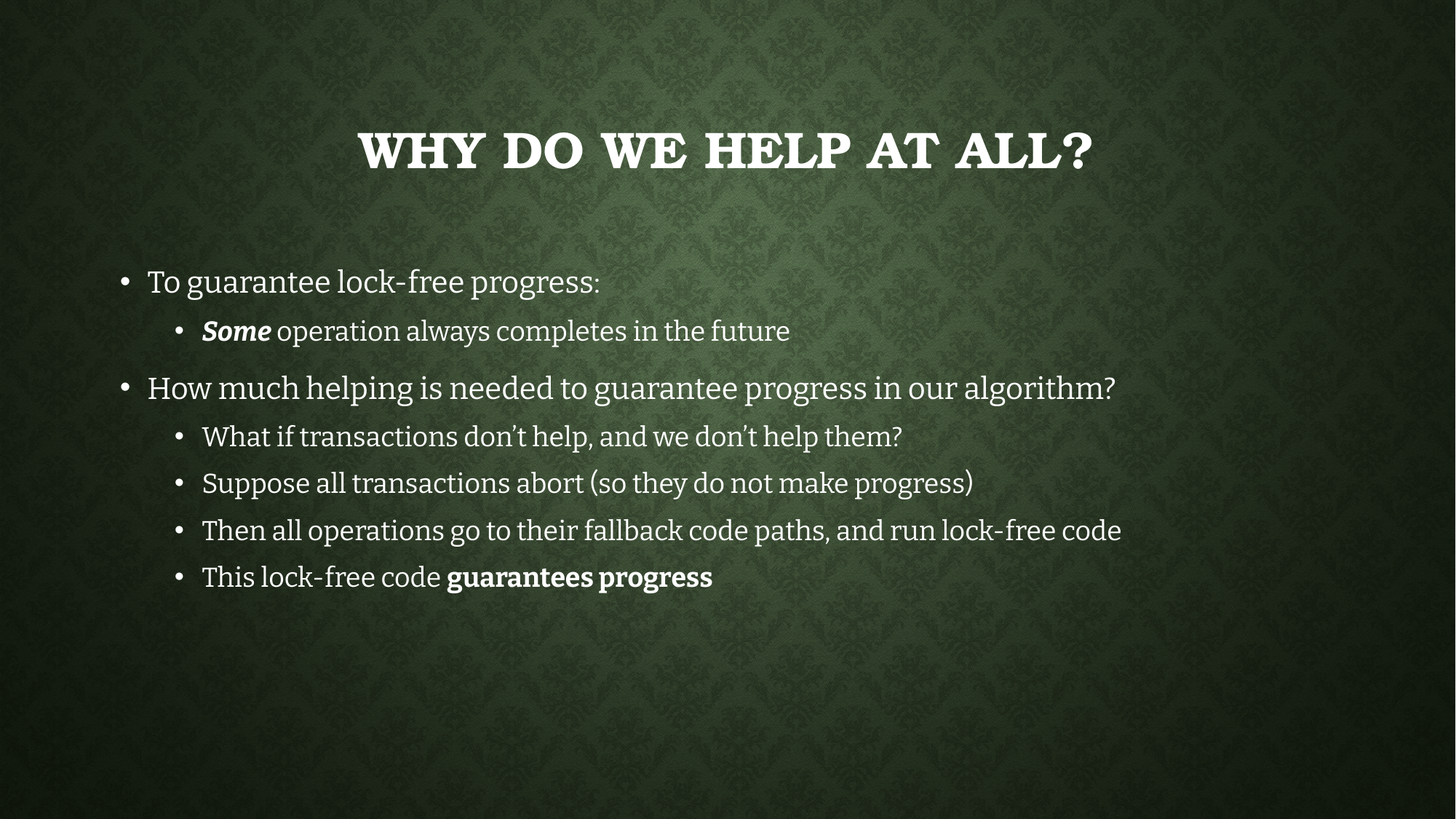

# Why do we help at all?
To guarantee lock-free progress:
Some operation always completes in the future
How much helping is needed to guarantee progress in our algorithm?
What if transactions don’t help, and we don’t help them?
Suppose all transactions abort (so they do not make progress)
Then all operations go to their fallback code paths, and run lock-free code
This lock-free code guarantees progress